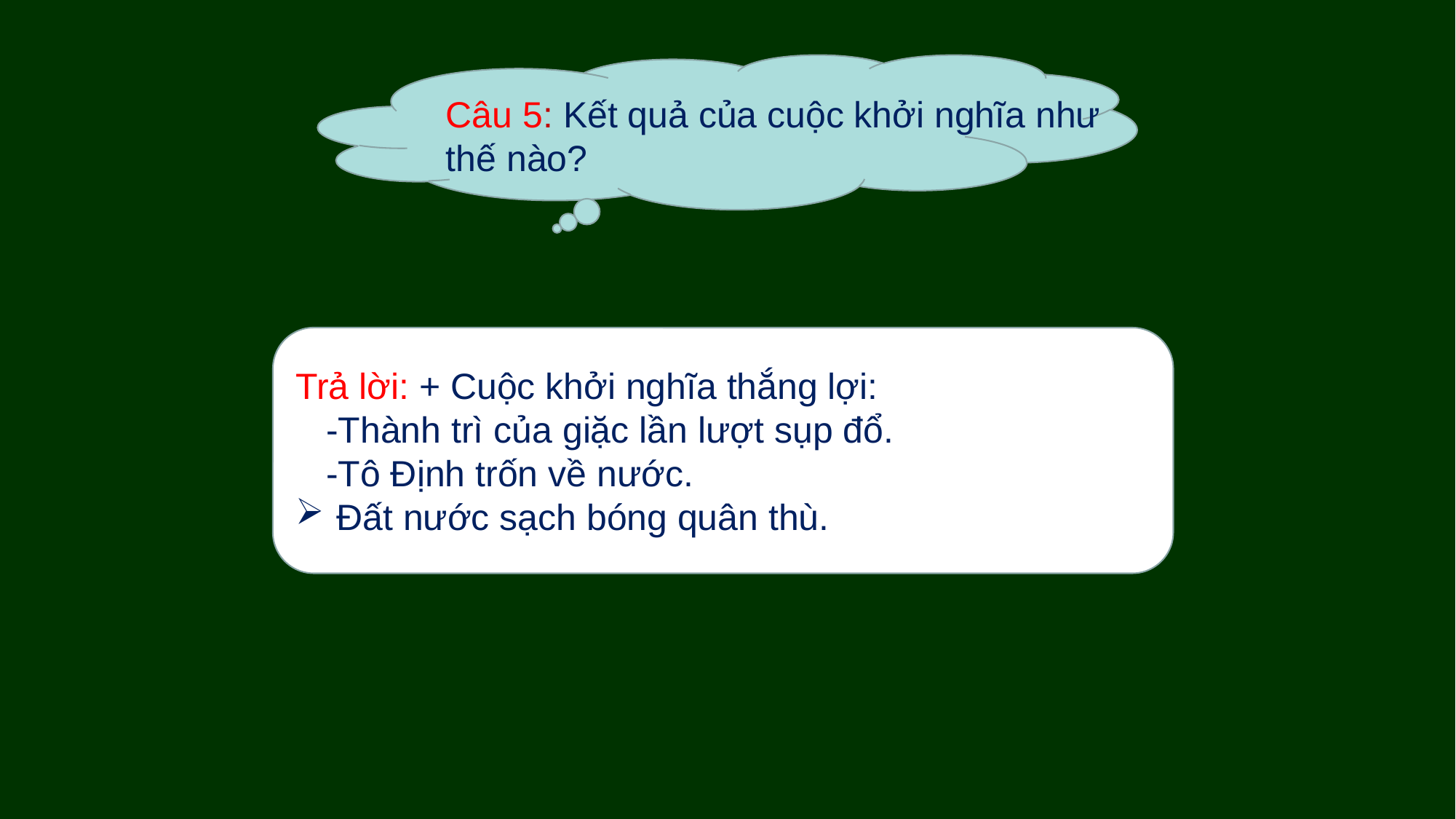

Câu 5: Kết quả của cuộc khởi nghĩa như thế nào?
Trả lời: + Cuộc khởi nghĩa thắng lợi:
   -Thành trì của giặc lần lượt sụp đổ.
   -Tô Định trốn về nước.
Đất nước sạch bóng quân thù.